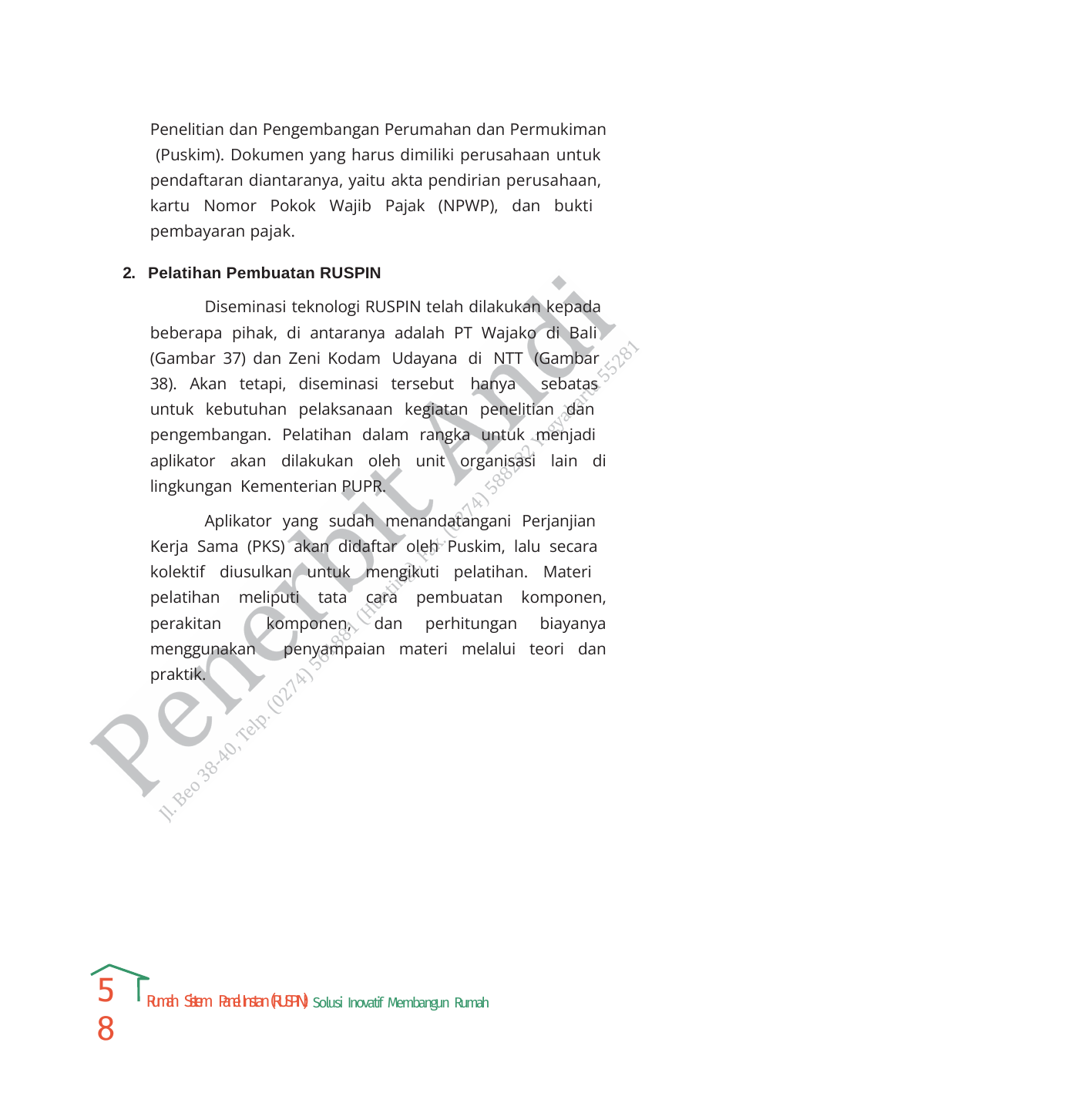

Penelitian dan Pengembangan Perumahan dan Permukiman  (Puskim). Dokumen yang harus dimiliki perusahaan untuk  pendaftaran diantaranya, yaitu akta pendirian perusahaan,  kartu Nomor Pokok Wajib Pajak (NPWP), dan bukti  pembayaran pajak.

2. Pelatihan Pembuatan RUSPIN
Diseminasi teknologi RUSPIN telah dilakukan kepada  beberapa pihak, di antaranya adalah PT Wajako di Bali  (Gambar 37) dan Zeni Kodam Udayana di NTT (Gambar  38). Akan tetapi, diseminasi tersebut hanya   sebatas  untuk kebutuhan pelaksanaan kegiatan penelitian dan  pengembangan. Pelatihan dalam rangka untuk menjadi  aplikator akan dilakukan oleh unit organisasi lain di lingkungan  Kementerian PUPR.
Aplikator yang sudah menandatangani Perjanjian  Kerja Sama (PKS) akan didaftar oleh Puskim, lalu secara  kolektif diusulkan untuk mengikuti pelatihan. Materi  pelatihan meliputi tata cara pembuatan komponen, perakitan  komponen, dan perhitungan biayanya menggunakan  penyampaian materi melalui teori dan praktik.

58
Rumah Sistem Panel Instan (RUSPIN): Solusi Inovatif Membangun Rumah